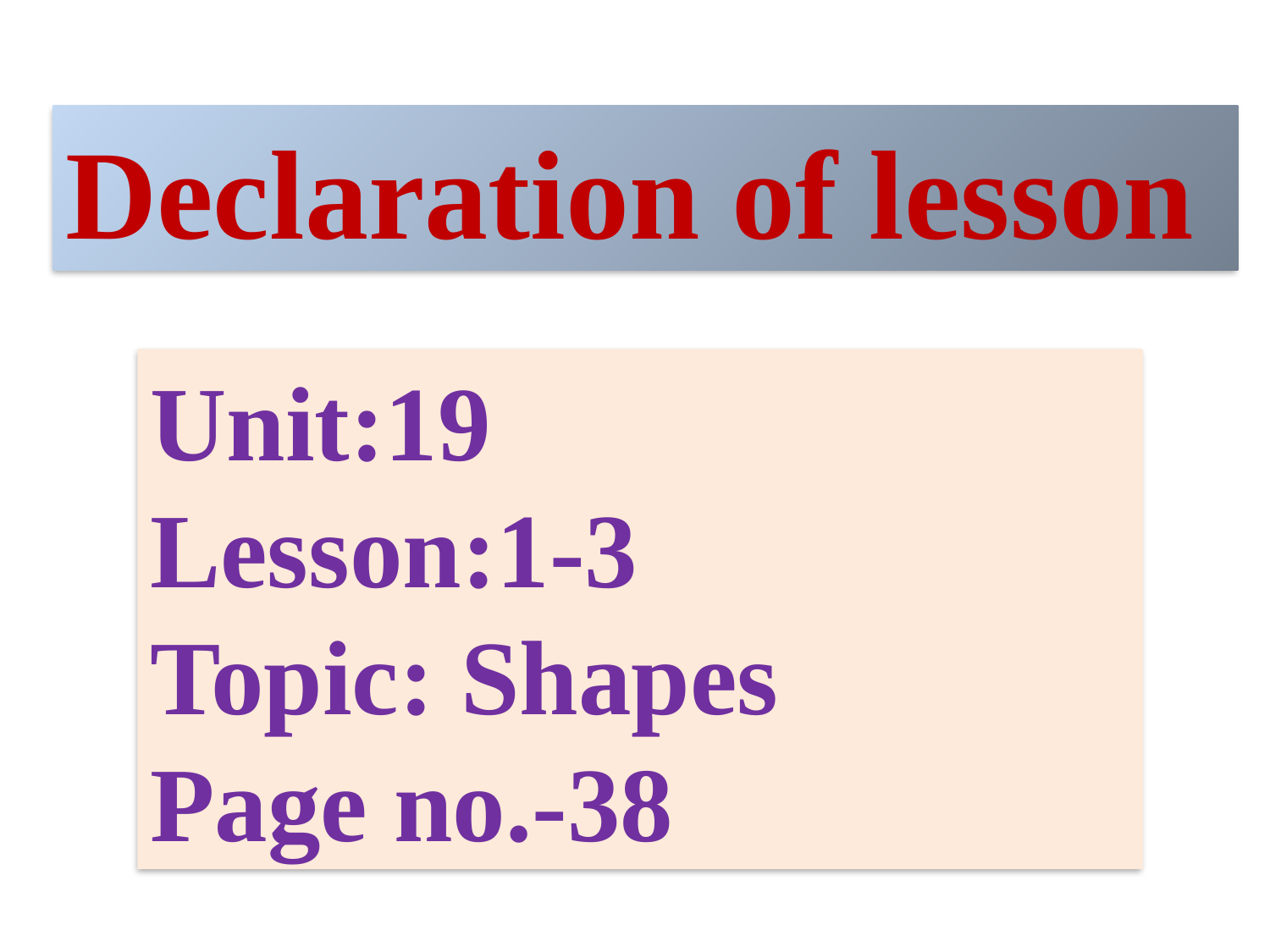

Declaration of lesson
Unit:19
Lesson:1-3
Topic: Shapes
Page no.-38